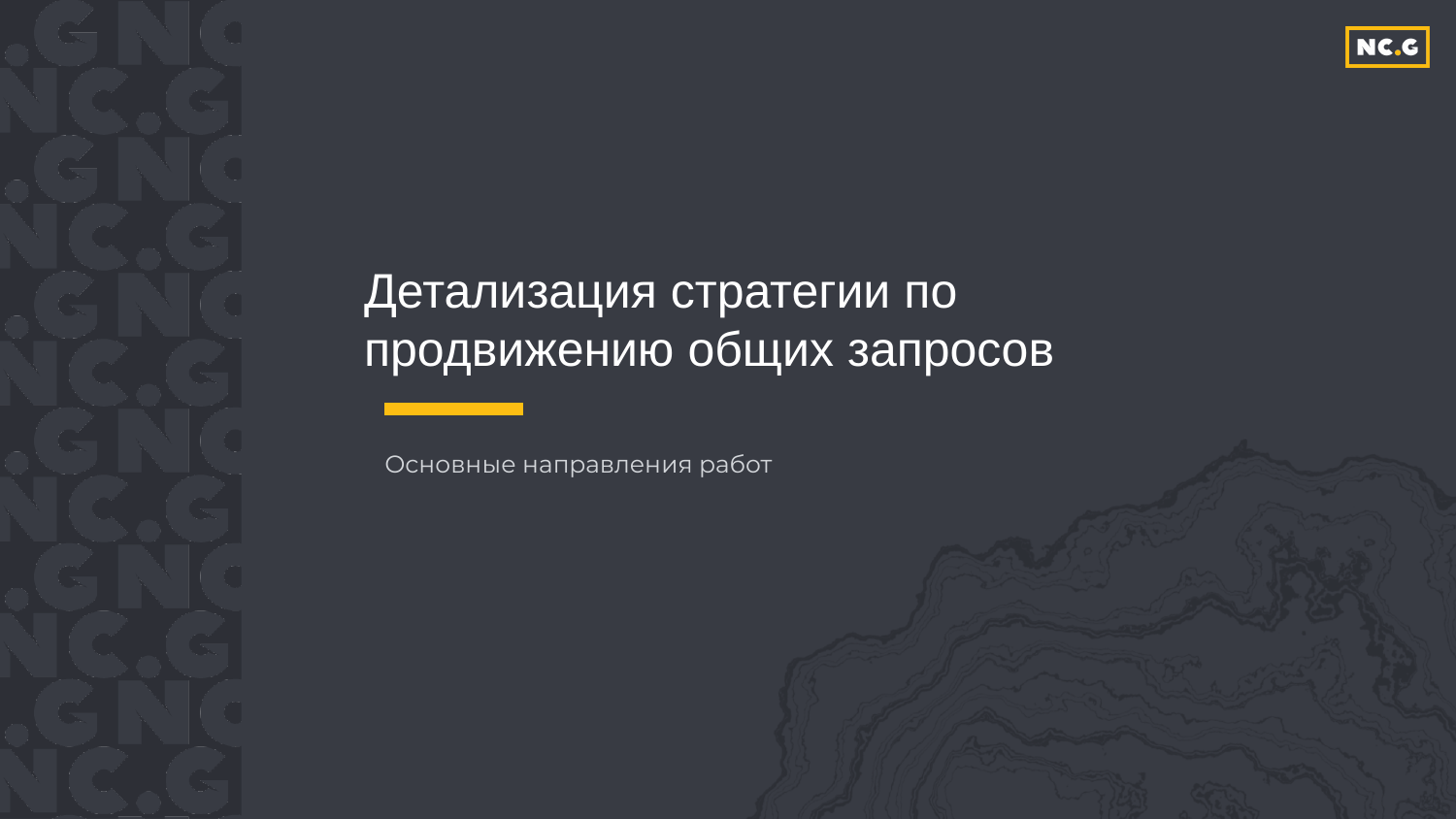

# Детализация стратегии по продвижению общих запросов
Основные направления работ